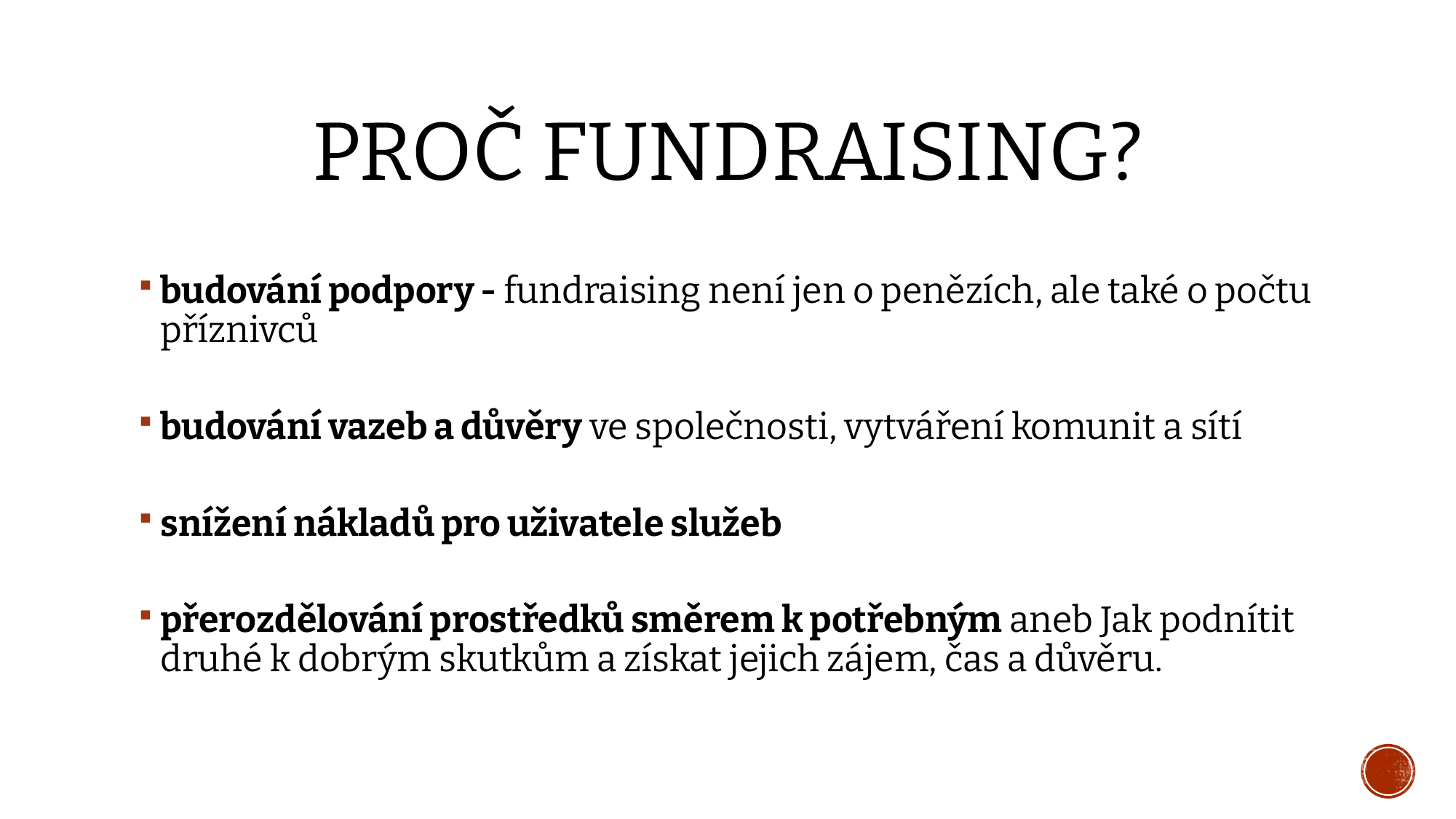

# Proč fundraising?

budování podpory - fundraising není jen o penězích, ale také o počtu příznivců
budování vazeb a důvěry ve společnosti, vytváření komunit a sítí
snížení nákladů pro uživatele služeb
přerozdělování prostředků směrem k potřebným aneb Jak podnítit druhé k dobrým skutkům a získat jejich zájem, čas a důvěru.